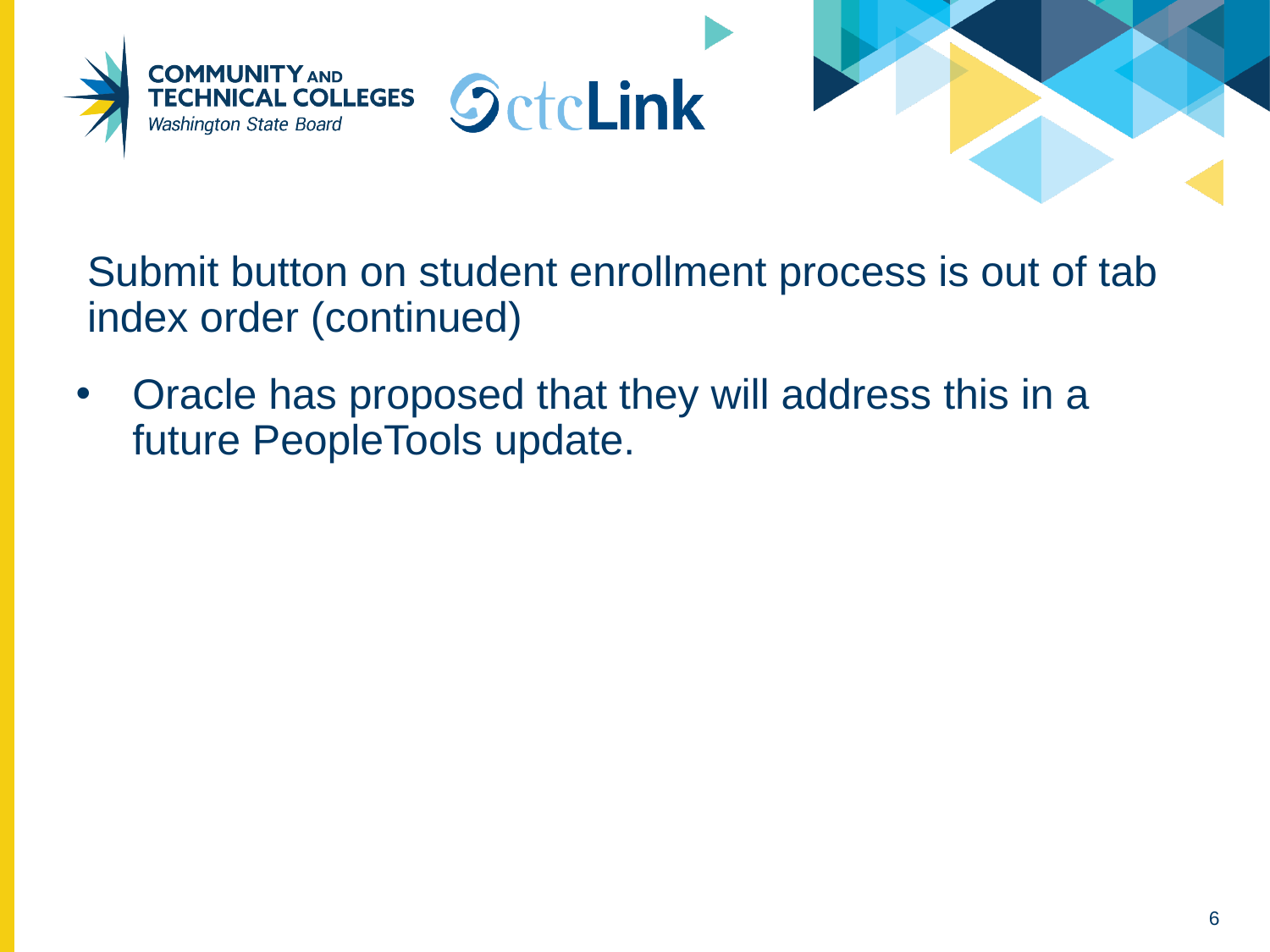

# Submit button on student enrollment process is out of tab index order (continued)
Oracle has proposed that they will address this in a future PeopleTools update.
6